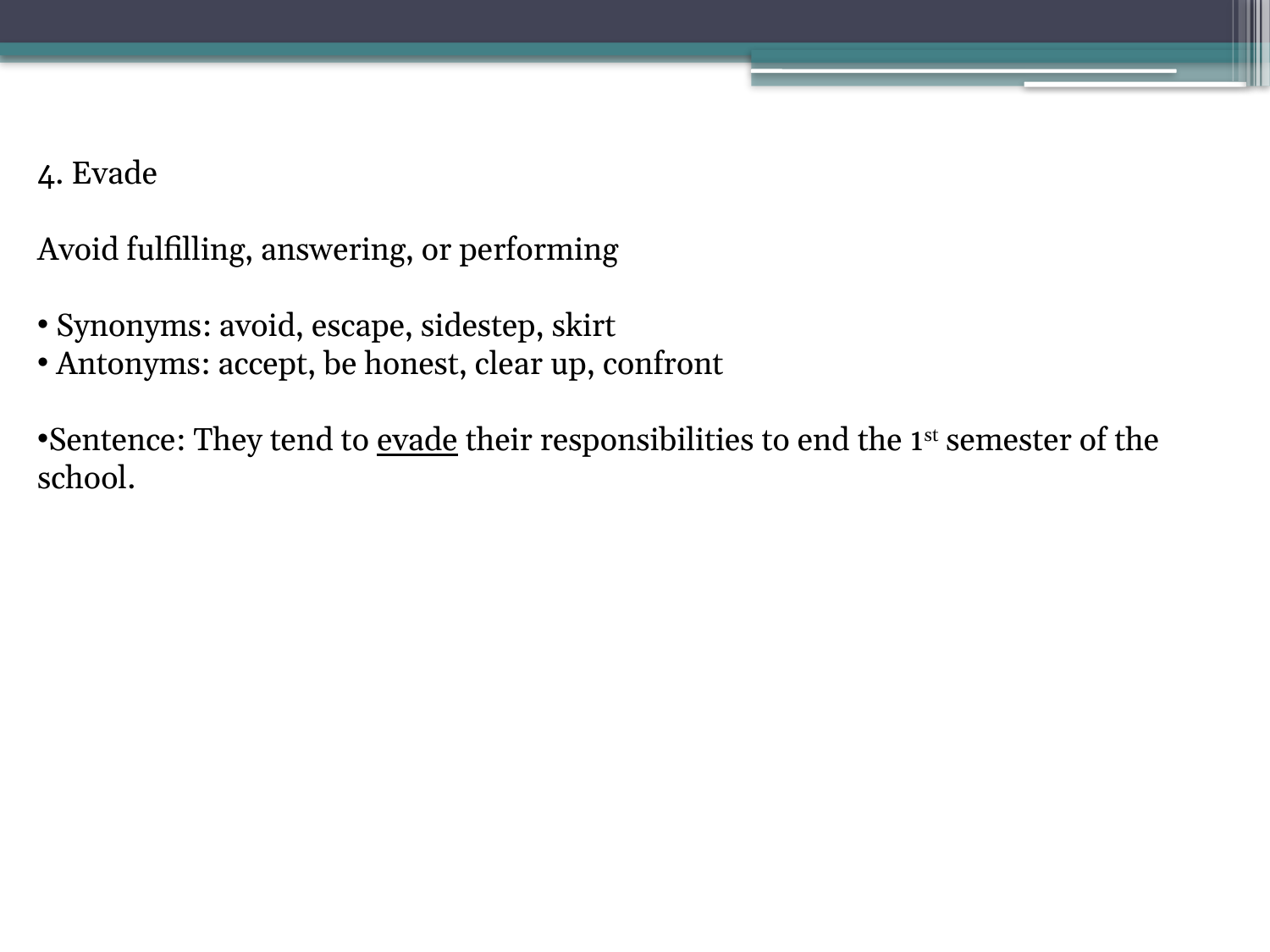

4. Evade

Avoid fulfilling, answering, or performing

 Synonyms: avoid, escape, sidestep, skirt
 Antonyms: accept, be honest, clear up, confront

Sentence: They tend to evade their responsibilities to end the 1st semester of the school.